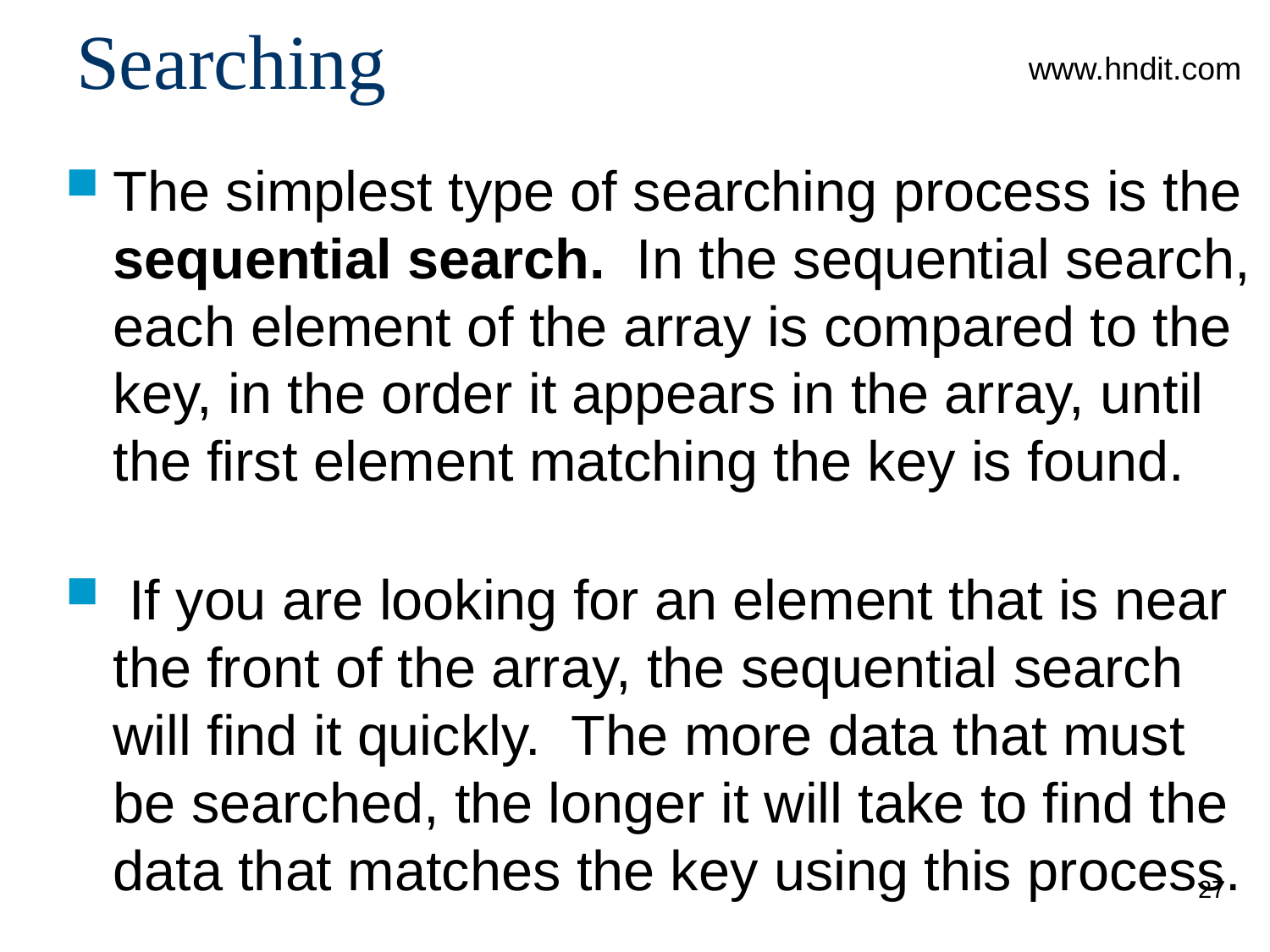

# Searching
www.hndit.com
The simplest type of searching process is the sequential search.  In the sequential search, each element of the array is compared to the key, in the order it appears in the array, until the first element matching the key is found.

 If you are looking for an element that is near the front of the array, the sequential search will find it quickly.  The more data that must be searched, the longer it will take to find the data that matches the key using this process.
27